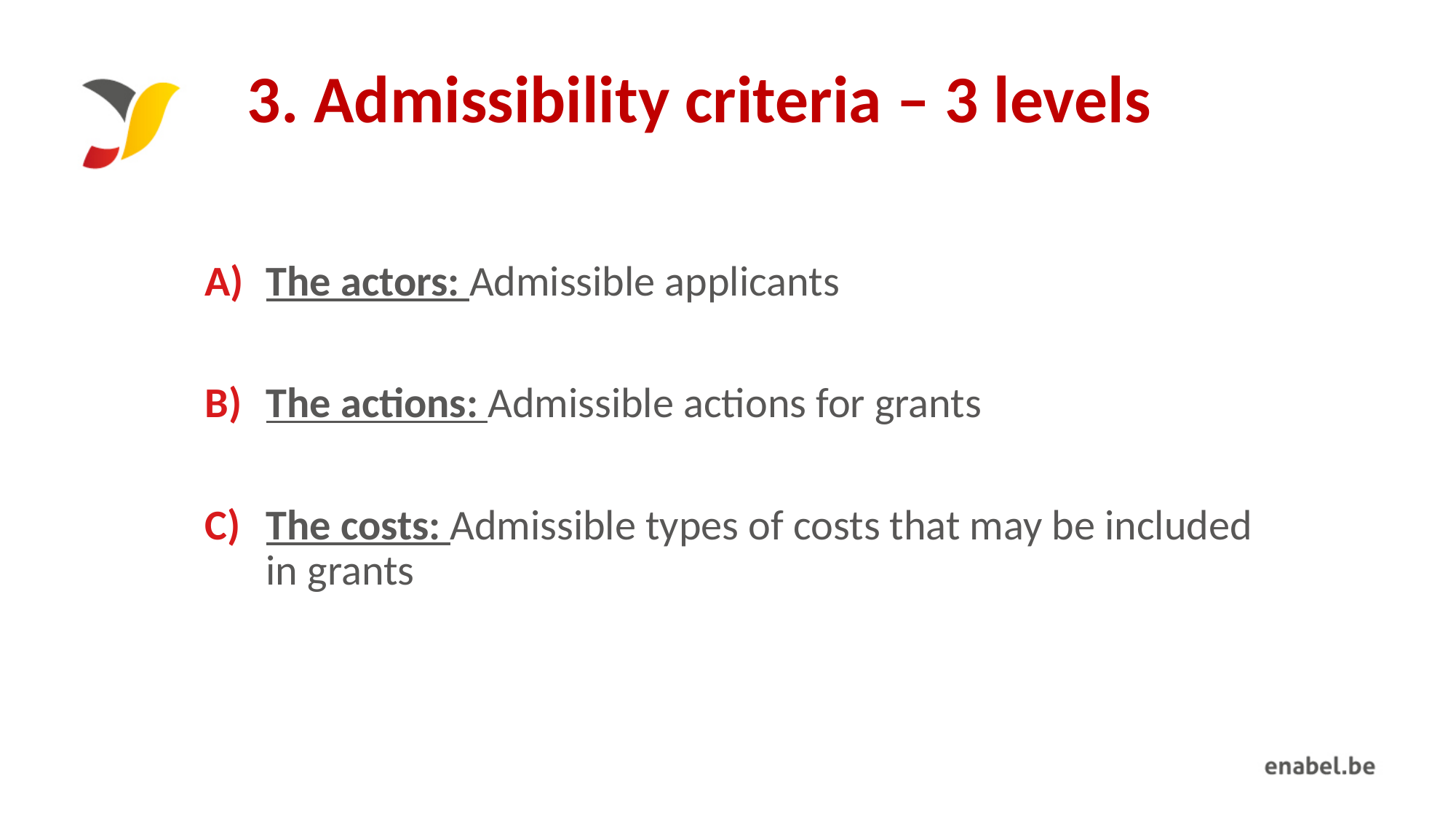

# 3. Admissibility criteria – 3 levels

The actors: Admissible applicants

The actions: Admissible actions for grants

The costs: Admissible types of costs that may be included in grants